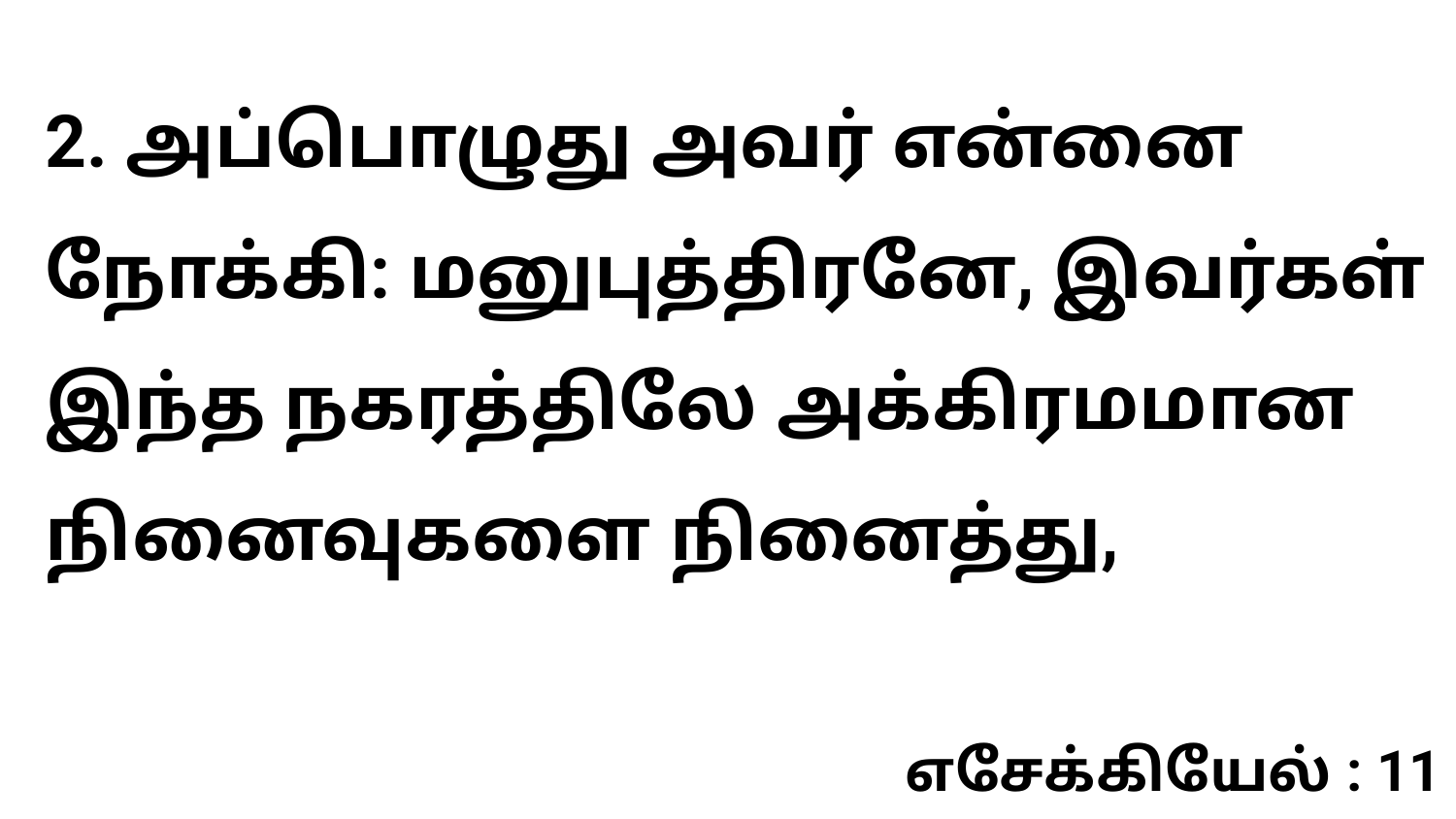

2. அப்பொழுது அவர் என்னை நோக்கி: மனுபுத்திரனே, இவர்கள் இந்த நகரத்திலே அக்கிரமமான நினைவுகளை நினைத்து,
எசேக்கியேல் : 11